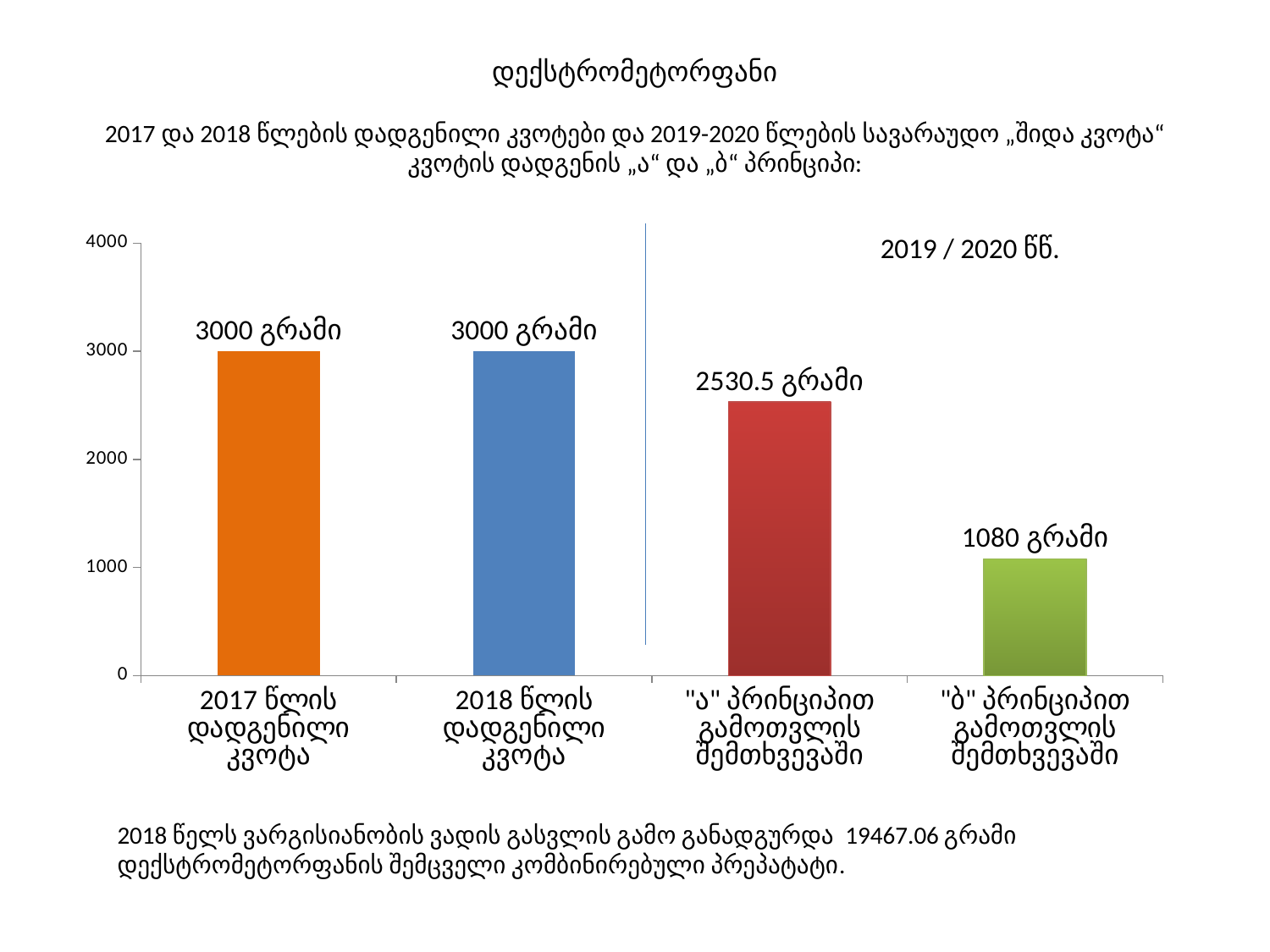

# დექსტრომეტორფანი 2017 და 2018 წლების დადგენილი კვოტები და 2019-2020 წლების სავარაუდო „შიდა კვოტა“ კვოტის დადგენის „ა“ და „ბ“ პრინციპი:

### Chart

| Category | Series 1 |
|---|---|
| 2017 წლის დადგენილი კვოტა | 3000.0 |
| 2018 წლის დადგენილი კვოტა | 3000.0 |
| "ა" პრინციპით გამოთვლის შემთხვევაში | 2530.5 |
| "ბ" პრინციპით გამოთვლის შემთხვევაში | 1080.0 |
2019 / 2020 წწ.
2018 წელს ვარგისიანობის ვადის გასვლის გამო განადგურდა  19467.06 გრამი დექსტრომეტორფანის შემცველი კომბინირებული პრეპატატი.